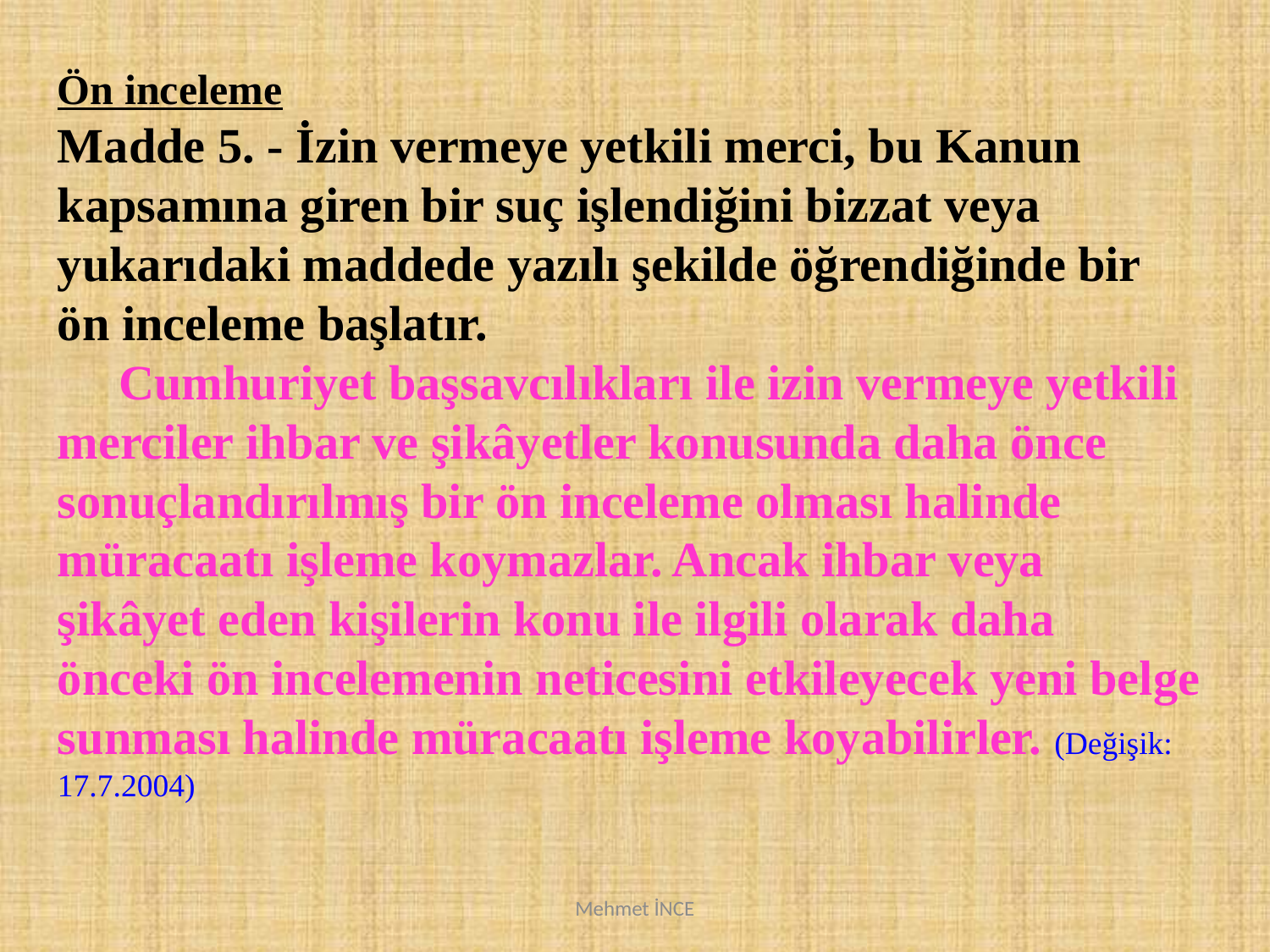

Ön inceleme
Madde 5. - İzin vermeye yetkili merci, bu Kanun kapsamına giren bir suç işlendiğini bizzat veya yukarıdaki maddede yazılı şekilde öğrendiğinde bir ön inceleme başlatır.
     Cumhuriyet başsavcılıkları ile izin vermeye yetkili merciler ihbar ve şikâyetler konusunda daha önce sonuçlandırılmış bir ön inceleme olması halinde müracaatı işleme koymazlar. Ancak ihbar veya şikâyet eden kişilerin konu ile ilgili olarak daha önceki ön incelemenin neticesini etkileyecek yeni belge sunması halinde müracaatı işleme koyabilirler. (Değişik: 17.7.2004)
Mehmet İNCE